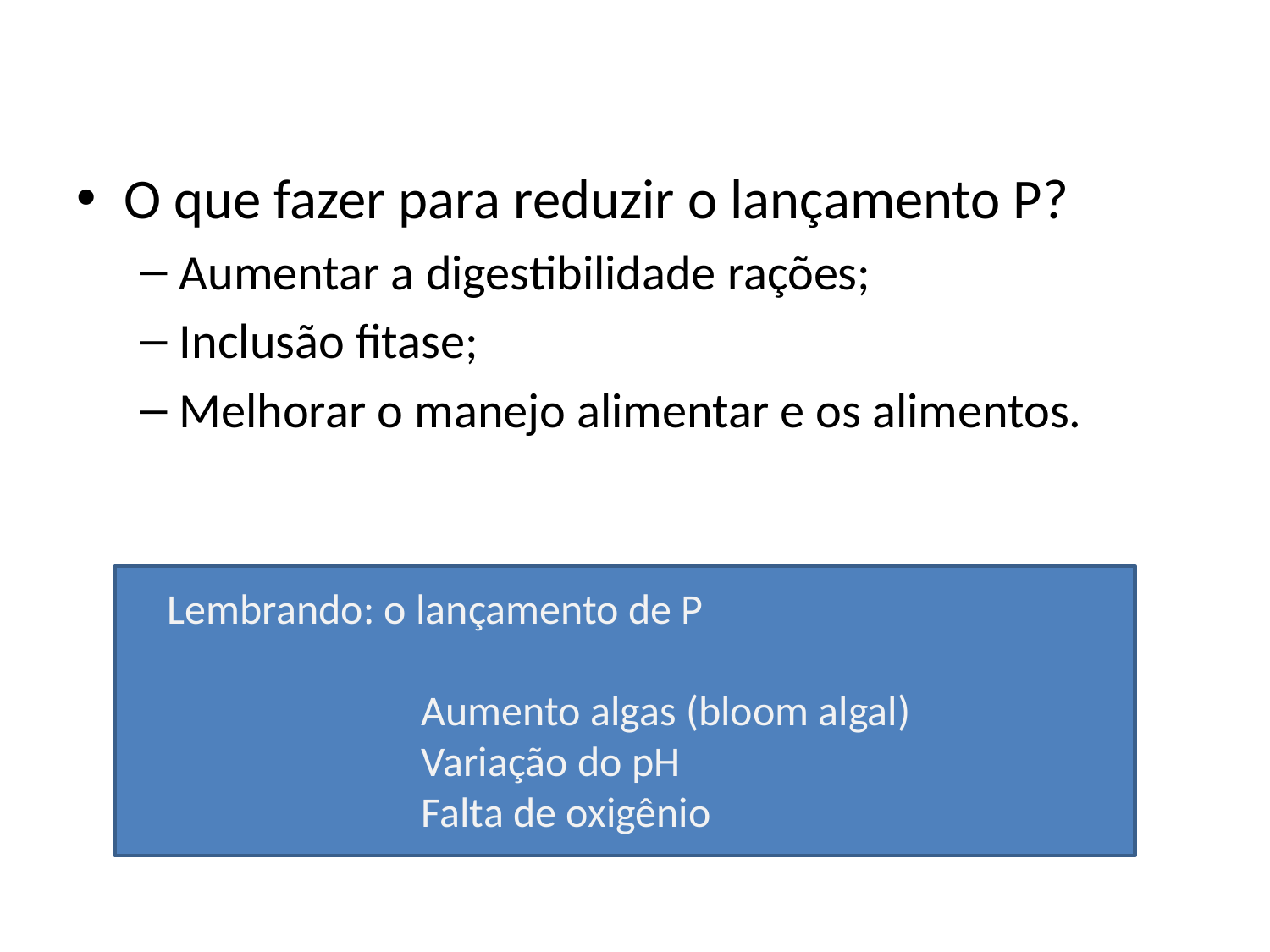

O que fazer para reduzir o lançamento P?
Aumentar a digestibilidade rações;
Inclusão fitase;
Melhorar o manejo alimentar e os alimentos.

Lembrando: o lançamento de P

		Aumento algas (bloom algal)
		Variação do pH
		Falta de oxigênio